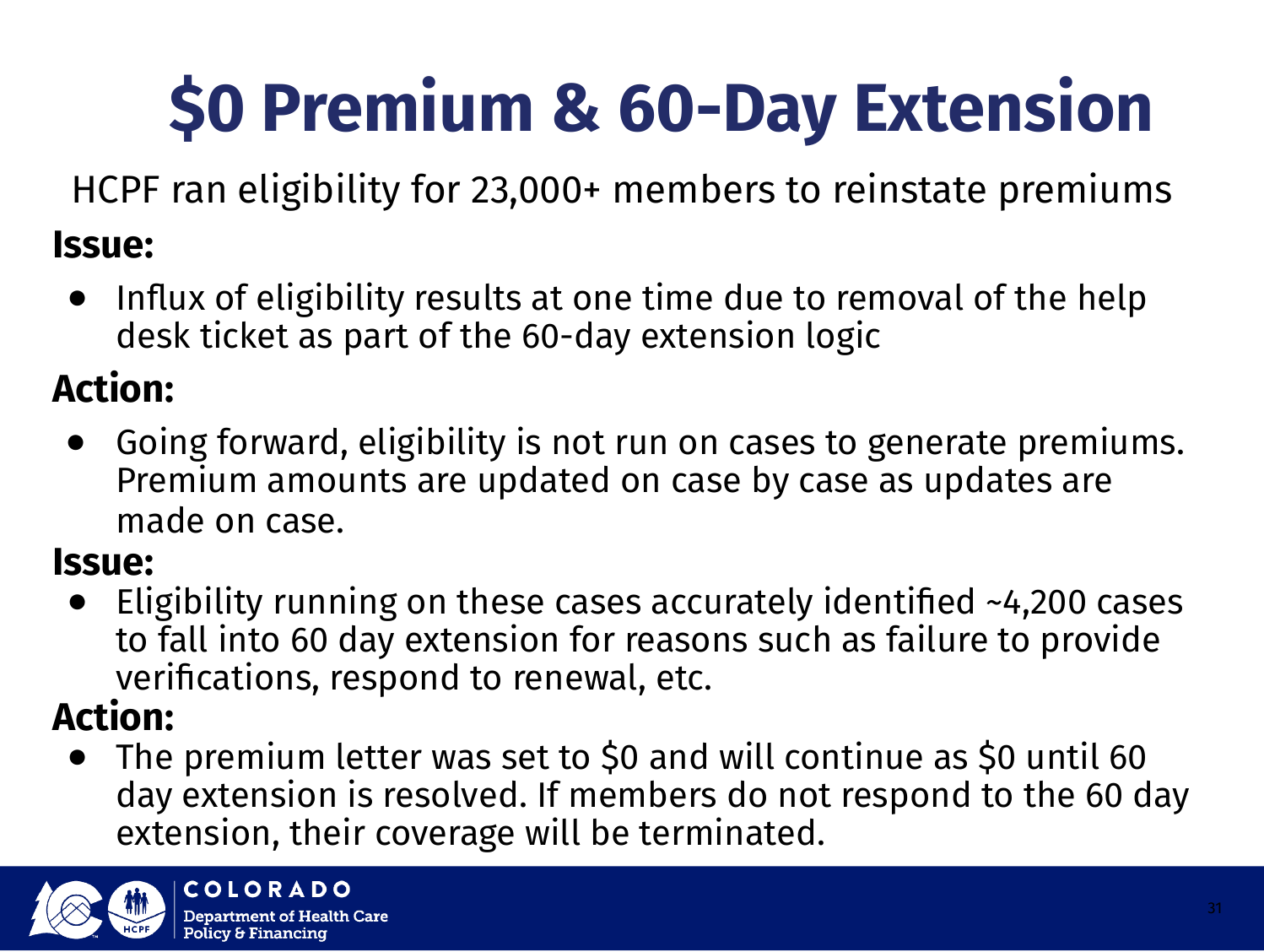

# $0 Premium & 60-Day Extension

HCPF ran eligibility for 23,000+ members to reinstate premiums
Issue:
Influx of eligibility results at one time due to removal of the help desk ticket as part of the 60-day extension logic
Action:
Going forward, eligibility is not run on cases to generate premiums. Premium amounts are updated on case by case as updates are made on case.
Issue:
Eligibility running on these cases accurately identified ~4,200 cases to fall into 60 day extension for reasons such as failure to provide verifications, respond to renewal, etc.
Action:
The premium letter was set to $0 and will continue as $0 until 60 day extension is resolved. If members do not respond to the 60 day extension, their coverage will be terminated.
31